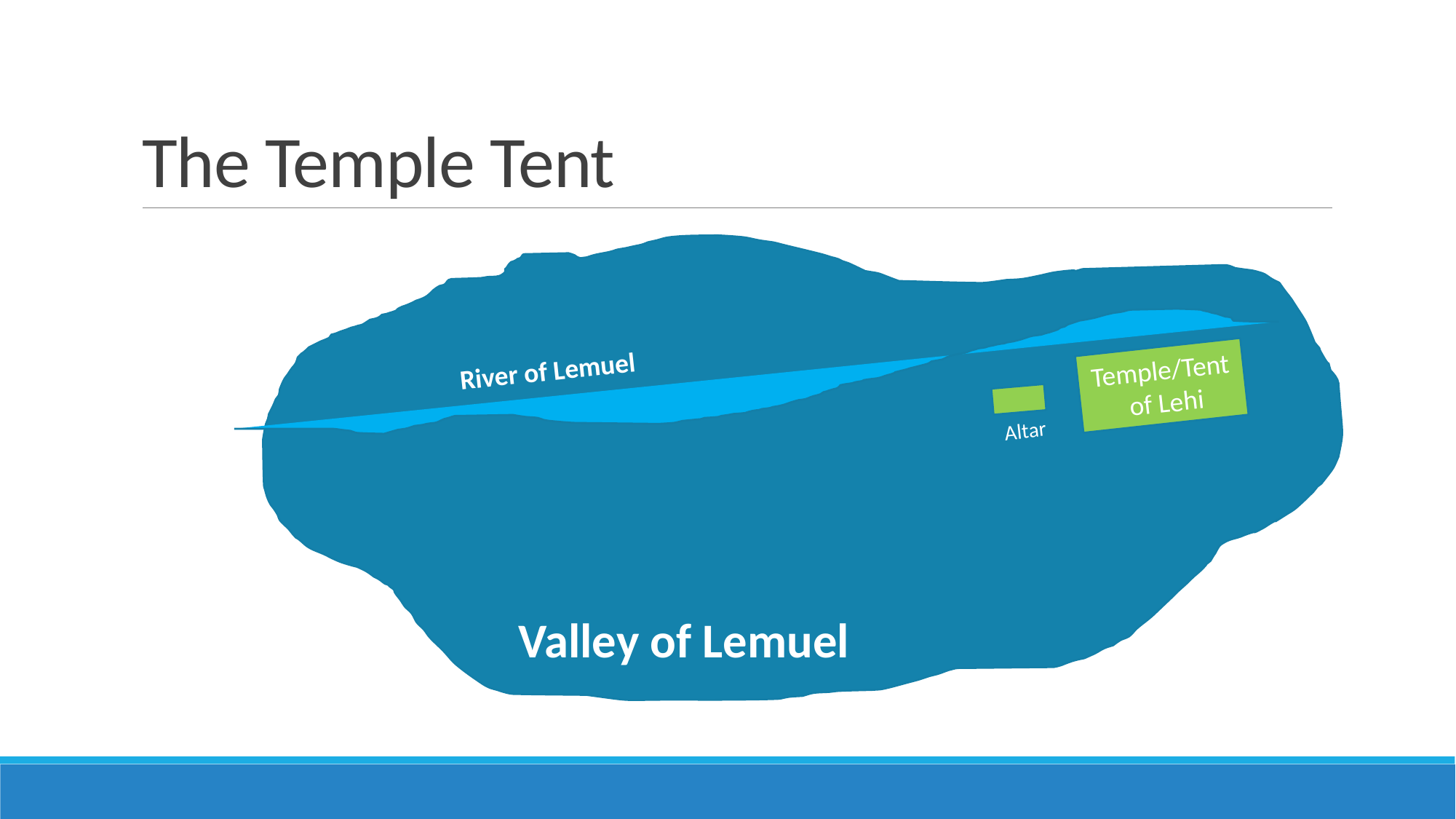

# The Temple Tent

Temple/Tent
 of Lehi
River of Lemuel

Altar
Valley of Lemuel